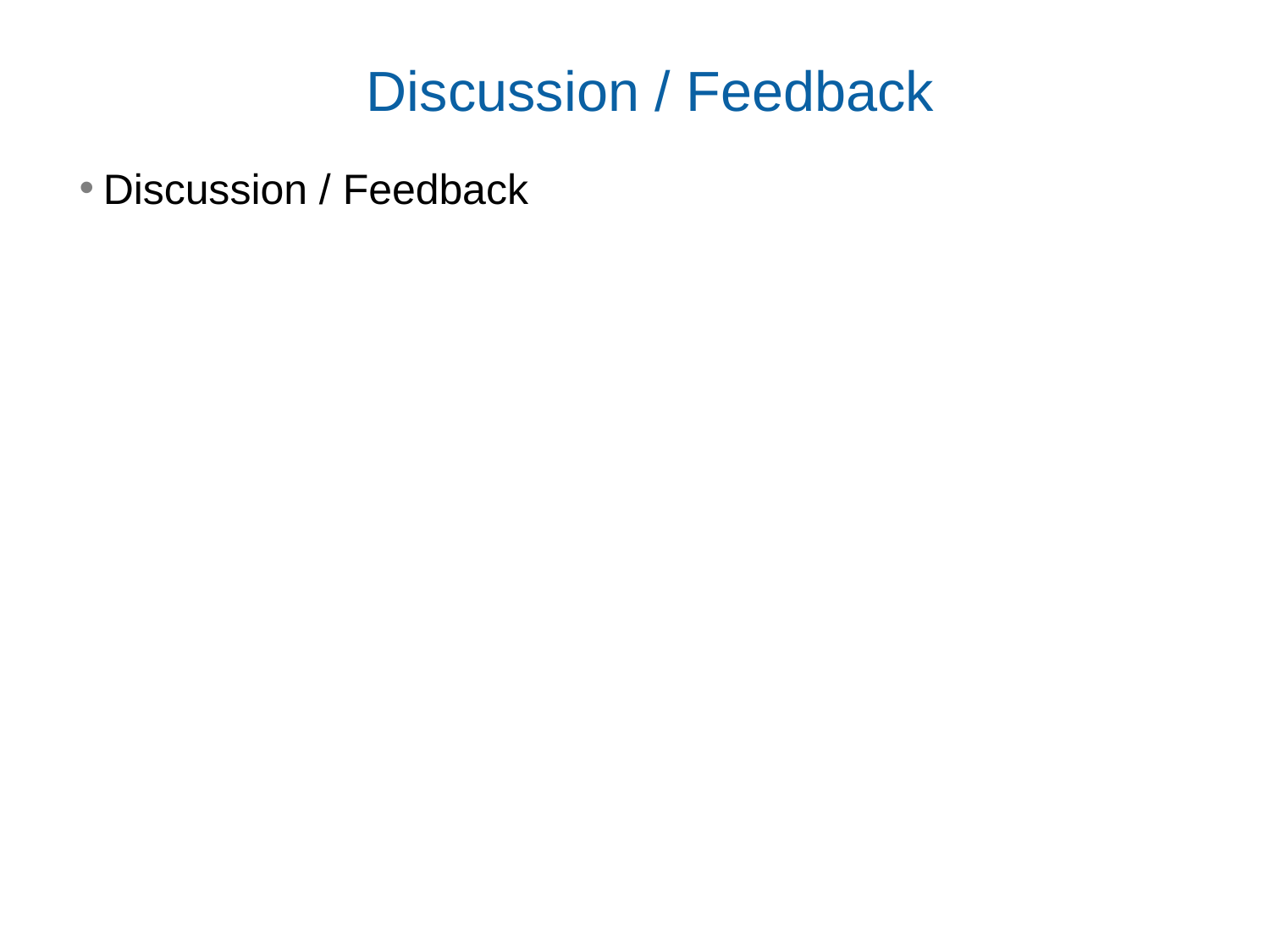

# Discussion / Feedback
Discussion / Feedback